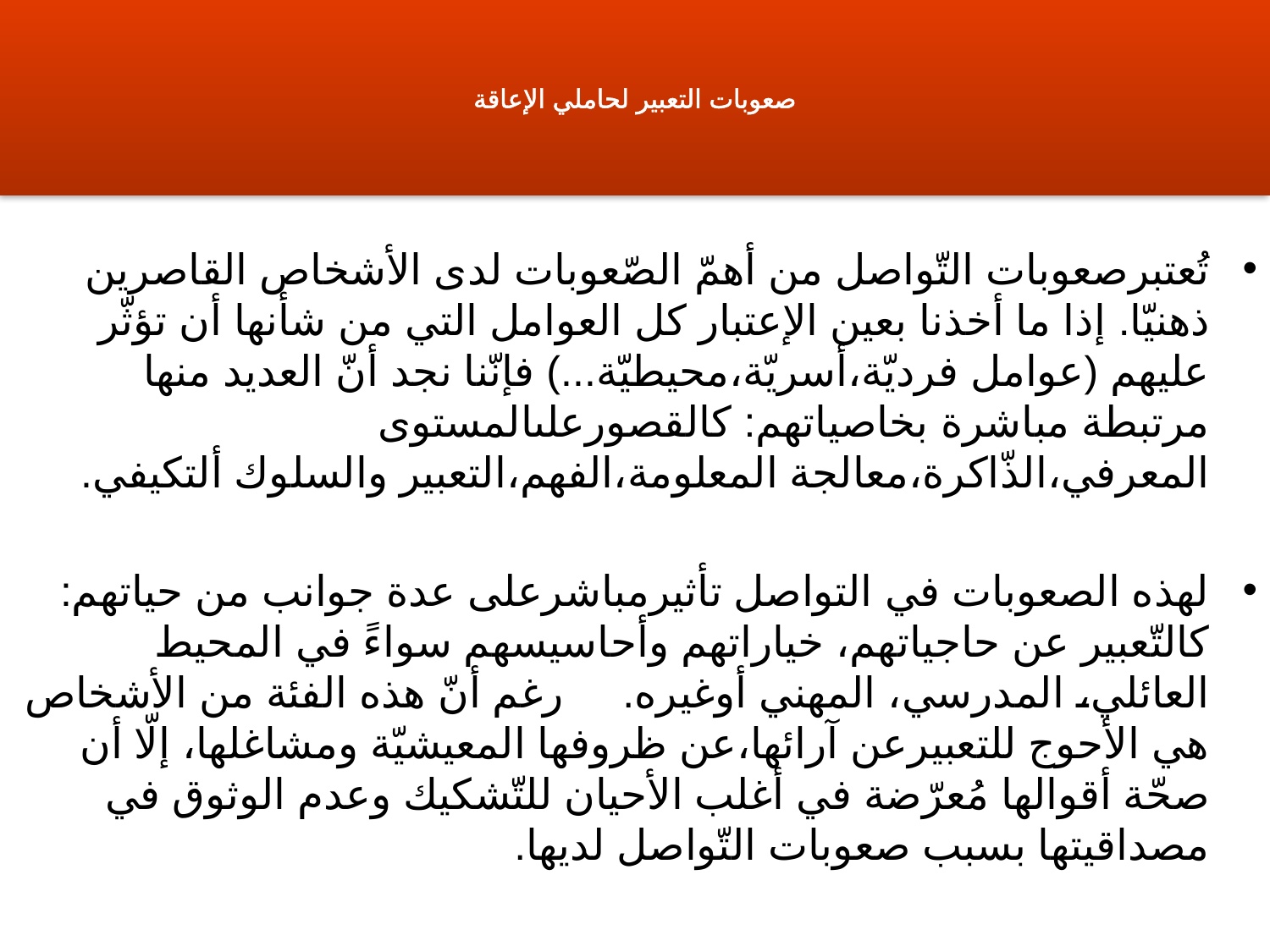

# صعوبات التعبير لحاملي الإعاقة
تُعتبرصعوبات التّواصل من أهمّ الصّعوبات لدى الأشخاص القاصرين ذهنيّا. إذا ما أخذنا بعين الإعتبار كل العوامل التي من شأنها أن تؤثّر عليهم (عوامل فرديّة،أسريّة،محيطيّة...) فإنّنا نجد أنّ العديد منها مرتبطة مباشرة بخاصياتهم: كالقصورعلىالمستوى المعرفي،الذّاكرة،معالجة المعلومة،الفهم،التعبير والسلوك ألتكيفي.

لهذه الصعوبات في التواصل تأثيرمباشرعلى عدة جوانب من حياتهم: كالتّعبير عن حاجياتهم، خياراتهم وأحاسيسهم سواءً في المحيط العائلي، المدرسي، المهني أوغيره.     رغم أنّ هذه الفئة من الأشخاص هي الأحوج للتعبيرعن آرائها،عن ظروفها المعيشيّة ومشاغلها، إلّا أن صحّة أقوالها مُعرّضة في أغلب الأحيان للتّشكيك وعدم الوثوق في مصداقيتها بسبب صعوبات التّواصل لديها.